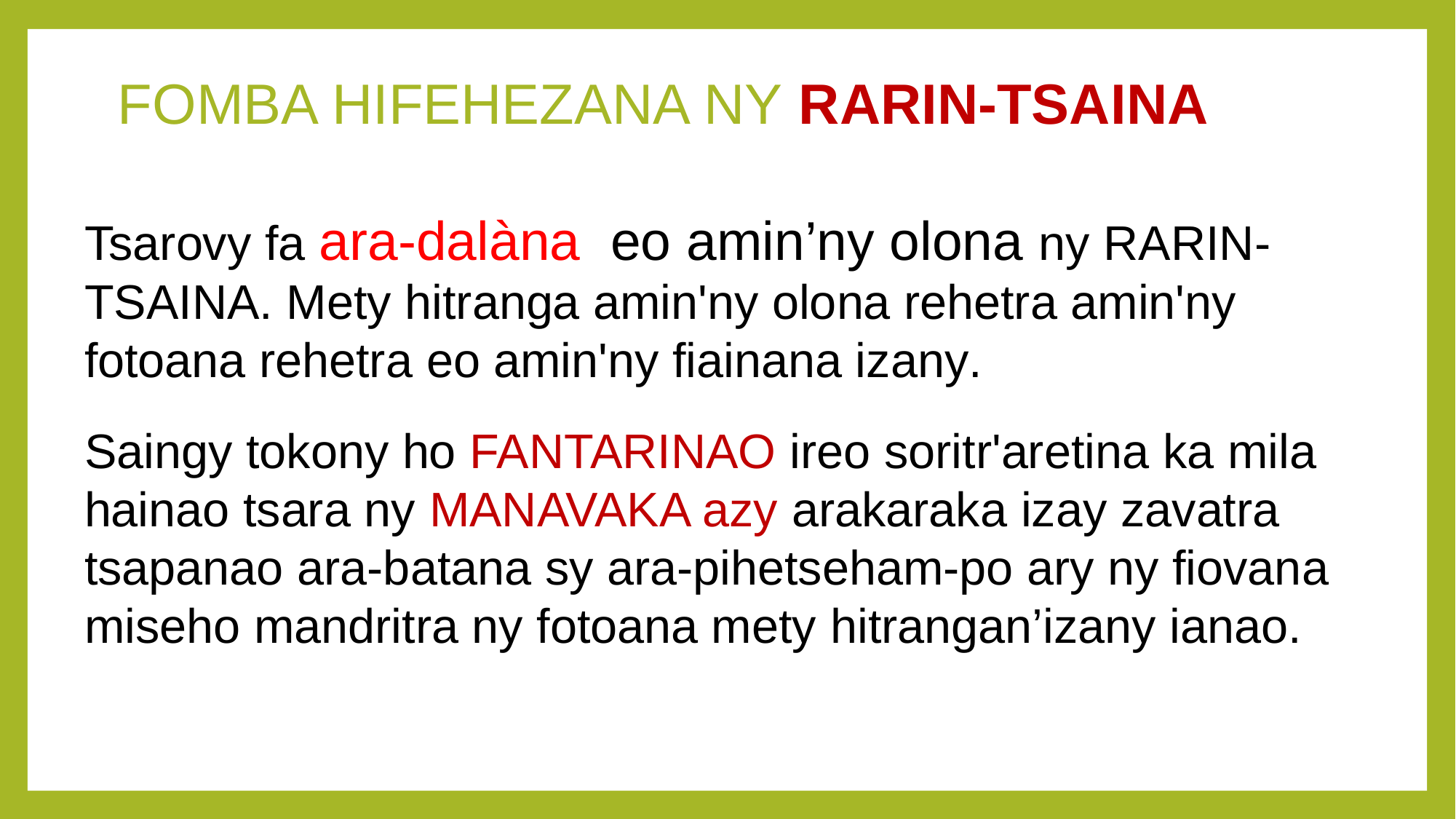

# FOMBA HIFEHEZANA NY RARIN-TSAINA
Tsarovy fa ara-dalàna  eo amin’ny olona ny RARIN-TSAINA. Mety hitranga amin'ny olona rehetra amin'ny fotoana rehetra eo amin'ny fiainana izany.

Saingy tokony ho FANTARINAO ireo soritr'aretina ka mila hainao tsara ny MANAVAKA azy arakaraka izay zavatra tsapanao ara-batana sy ara-pihetseham-po ary ny fiovana miseho mandritra ny fotoana mety hitrangan’izany ianao.